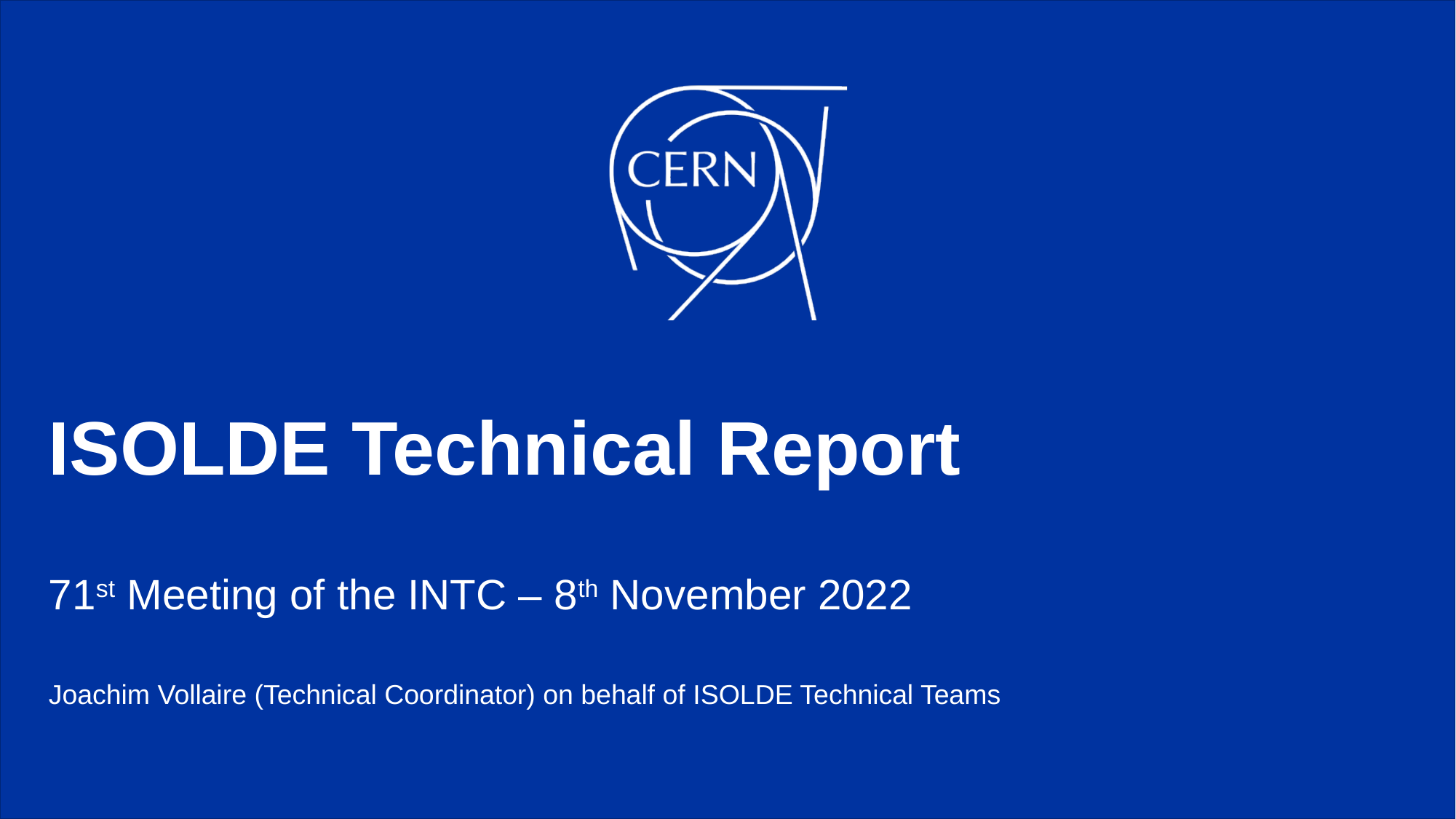

# ISOLDE Technical Report 71st Meeting of the INTC – 8th November 2022
Joachim Vollaire (Technical Coordinator) on behalf of ISOLDE Technical Teams